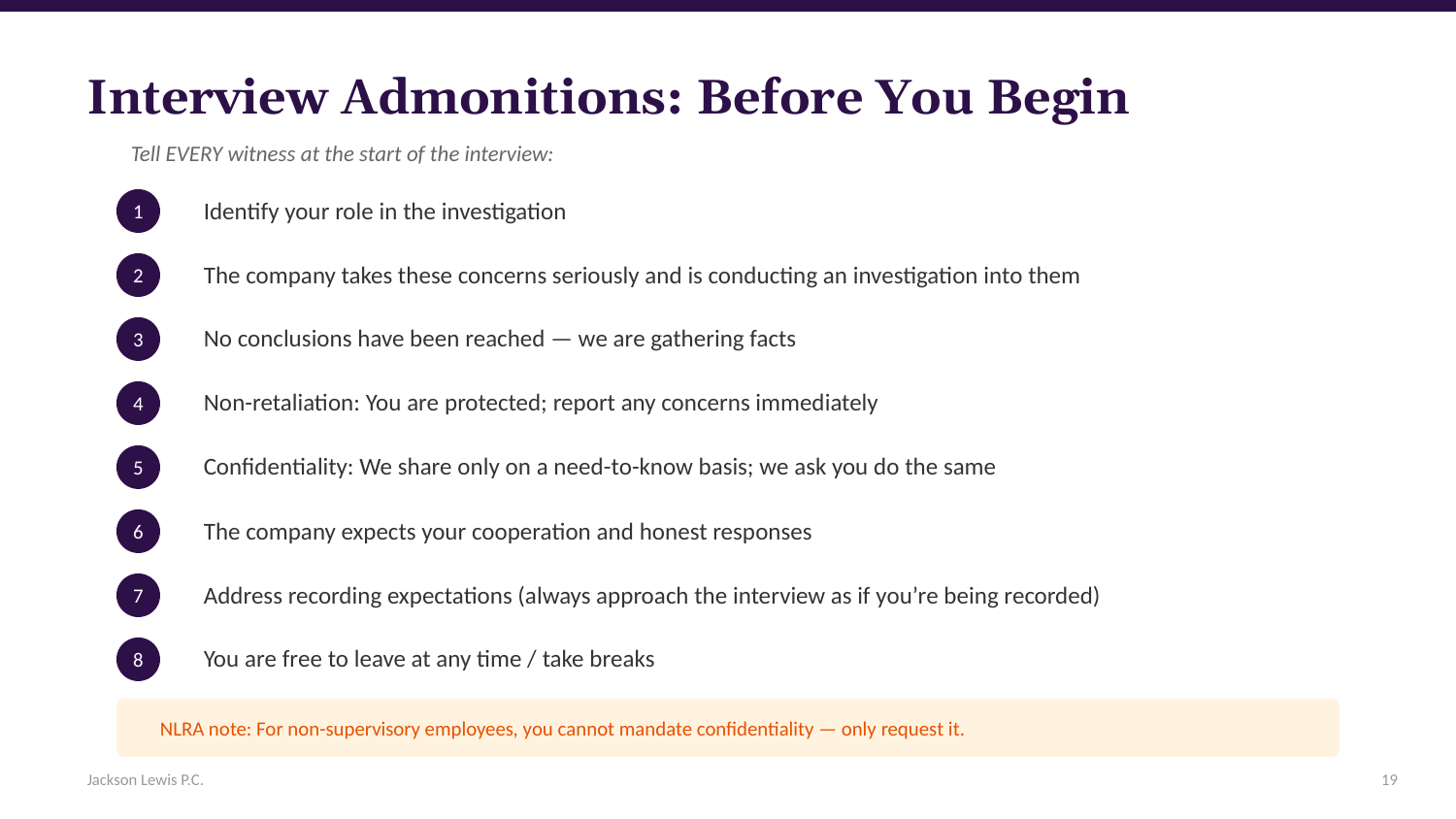

Interview Admonitions: Before You Begin
Tell EVERY witness at the start of the interview:
Identify your role in the investigation

1
The company takes these concerns seriously and is conducting an investigation into them

2
No conclusions have been reached — we are gathering facts

3
Non-retaliation: You are protected; report any concerns immediately

4
Confidentiality: We share only on a need-to-know basis; we ask you do the same

5
The company expects your cooperation and honest responses

6
Address recording expectations (always approach the interview as if you’re being recorded)

7
You are free to leave at any time / take breaks

8

NLRA note: For non-supervisory employees, you cannot mandate confidentiality — only request it.
Jackson Lewis P.C.
19